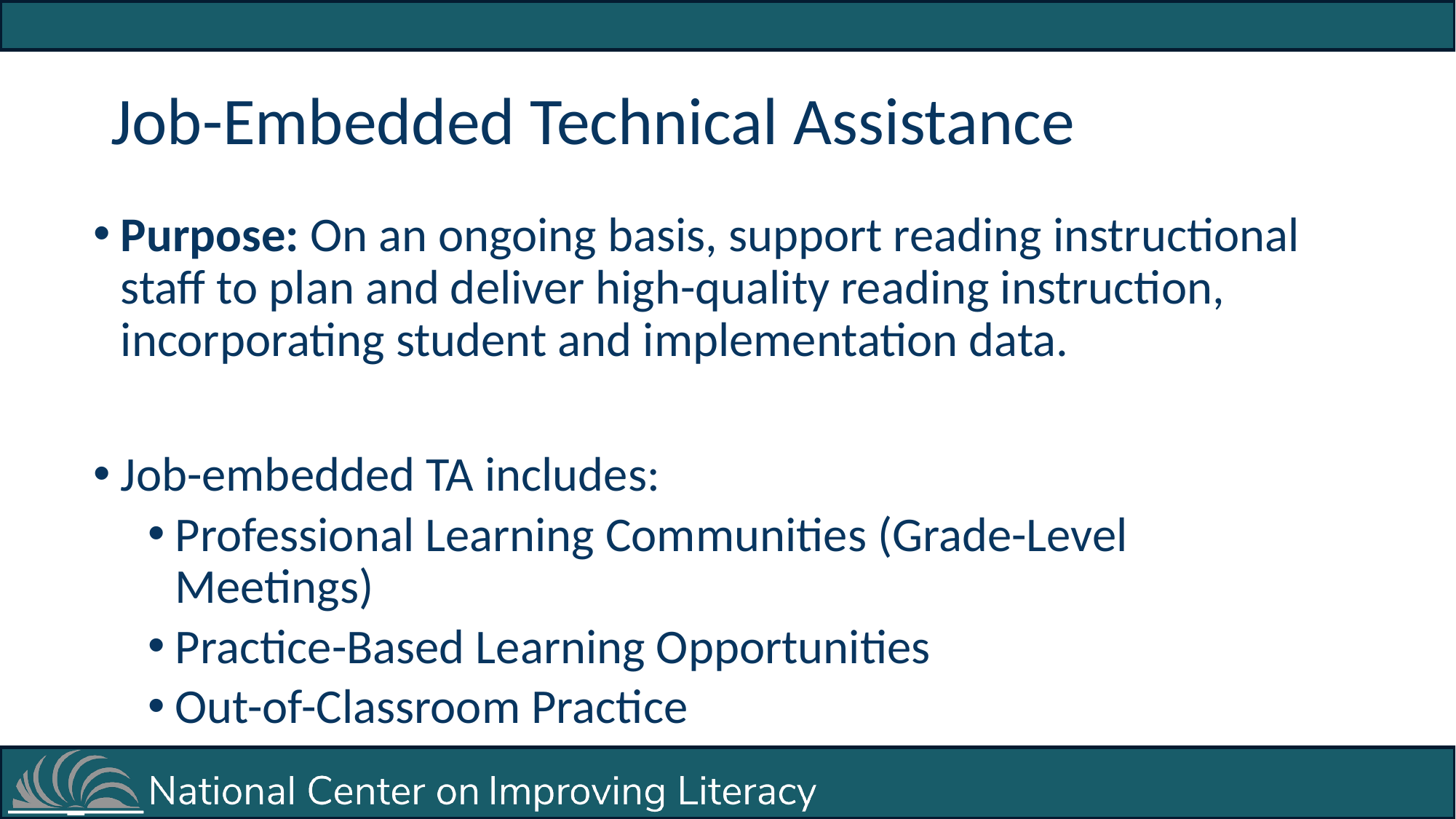

# Job-Embedded Technical Assistance
Purpose: On an ongoing basis, support reading instructional staff to plan and deliver high-quality reading instruction, incorporating student and implementation data.

Job-embedded TA includes:
Professional Learning Communities (Grade-Level Meetings)
Practice-Based Learning Opportunities
Out-of-Classroom Practice